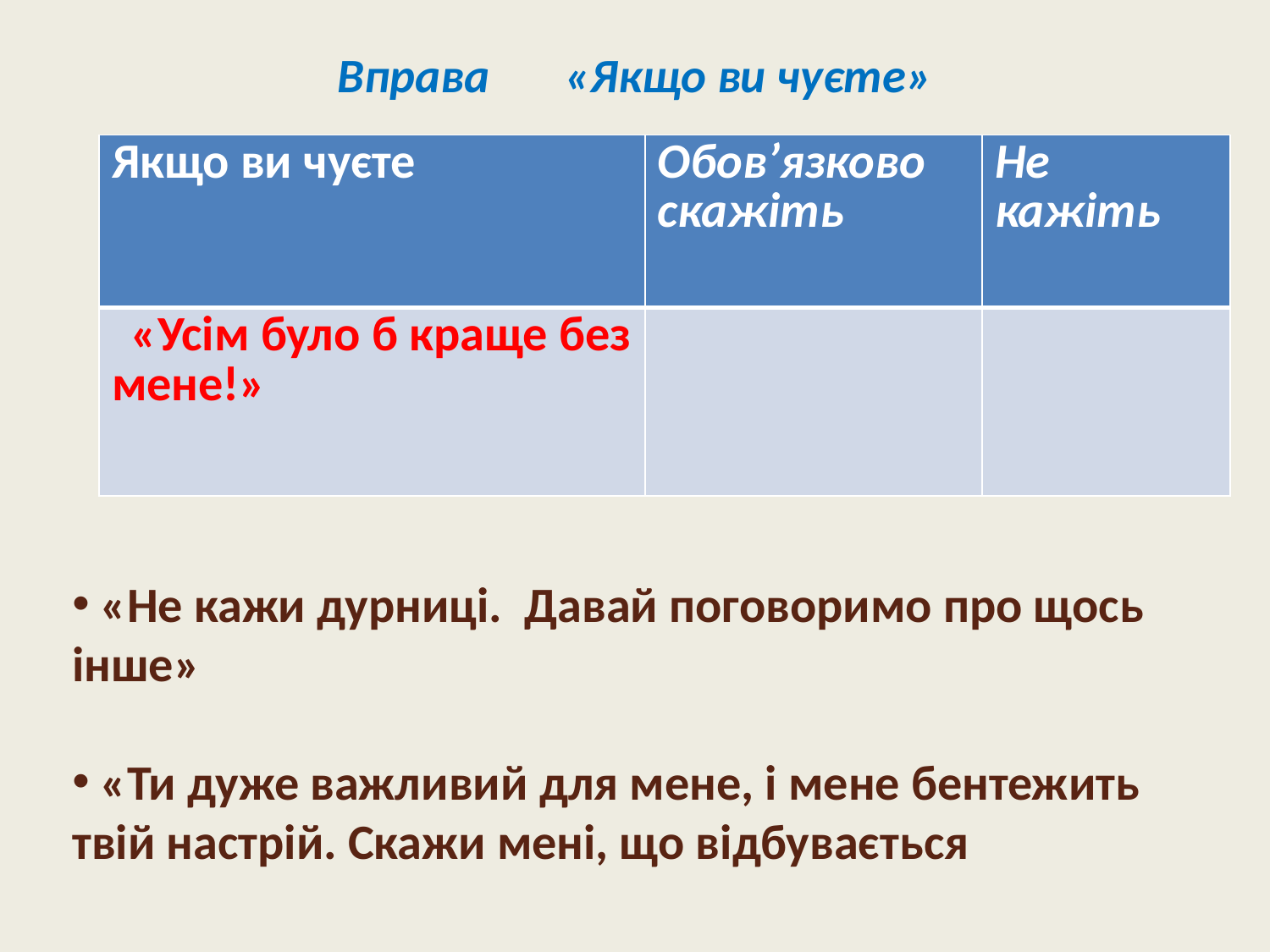

# Вправа       «Якщо ви чуєте»
| Якщо ви чуєте | Обов’язково скажіть | Не кажіть |
| --- | --- | --- |
| «Усім було б краще без мене!» |  |  |
 «Не кажи дурниці.  Давай поговоримо про щось інше»

 «Ти дуже важливий для мене, і мене бентежить твій настрій. Скажи мені, що відбувається